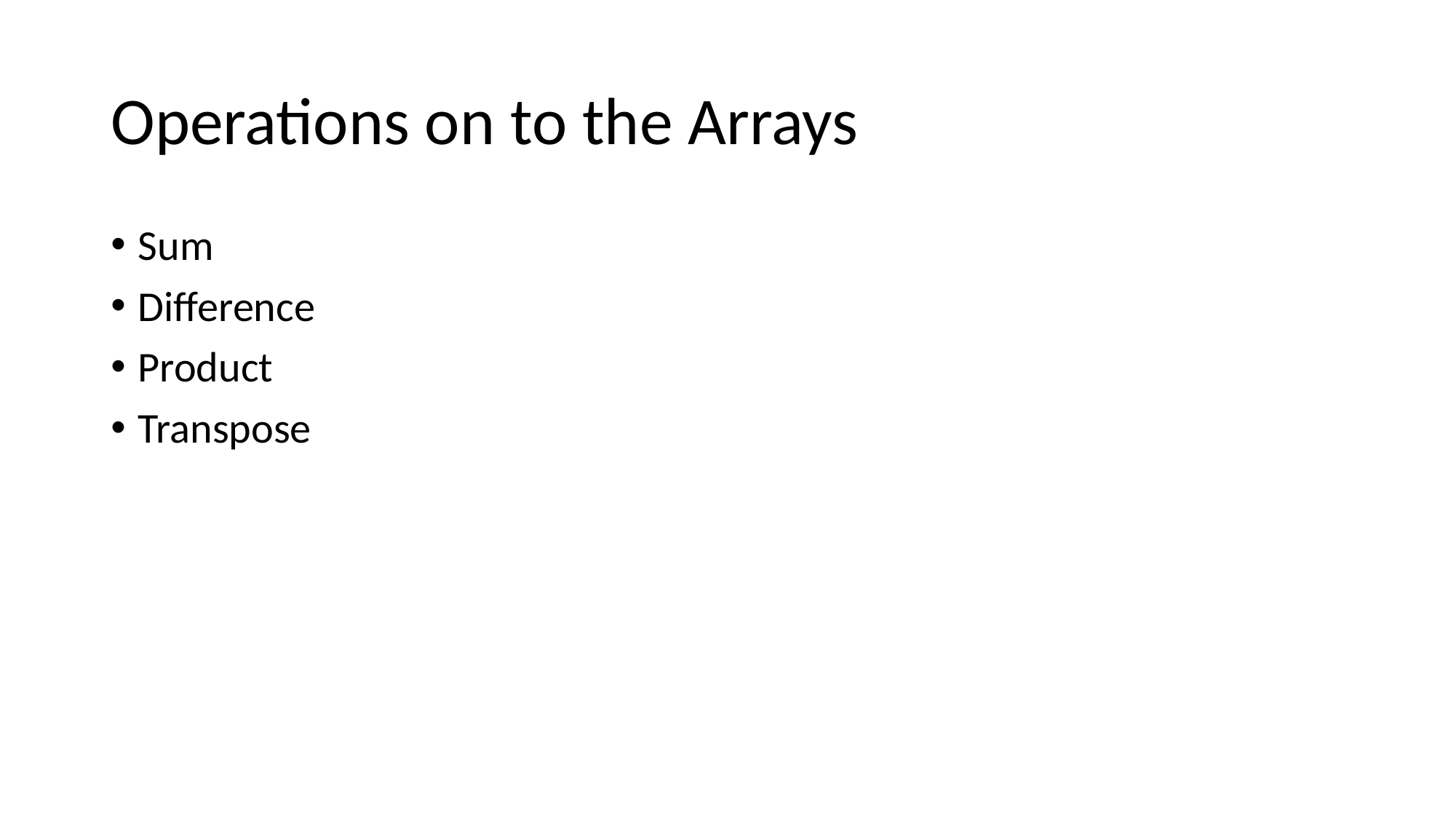

# Operations on to the Arrays
Sum
Difference
Product
Transpose